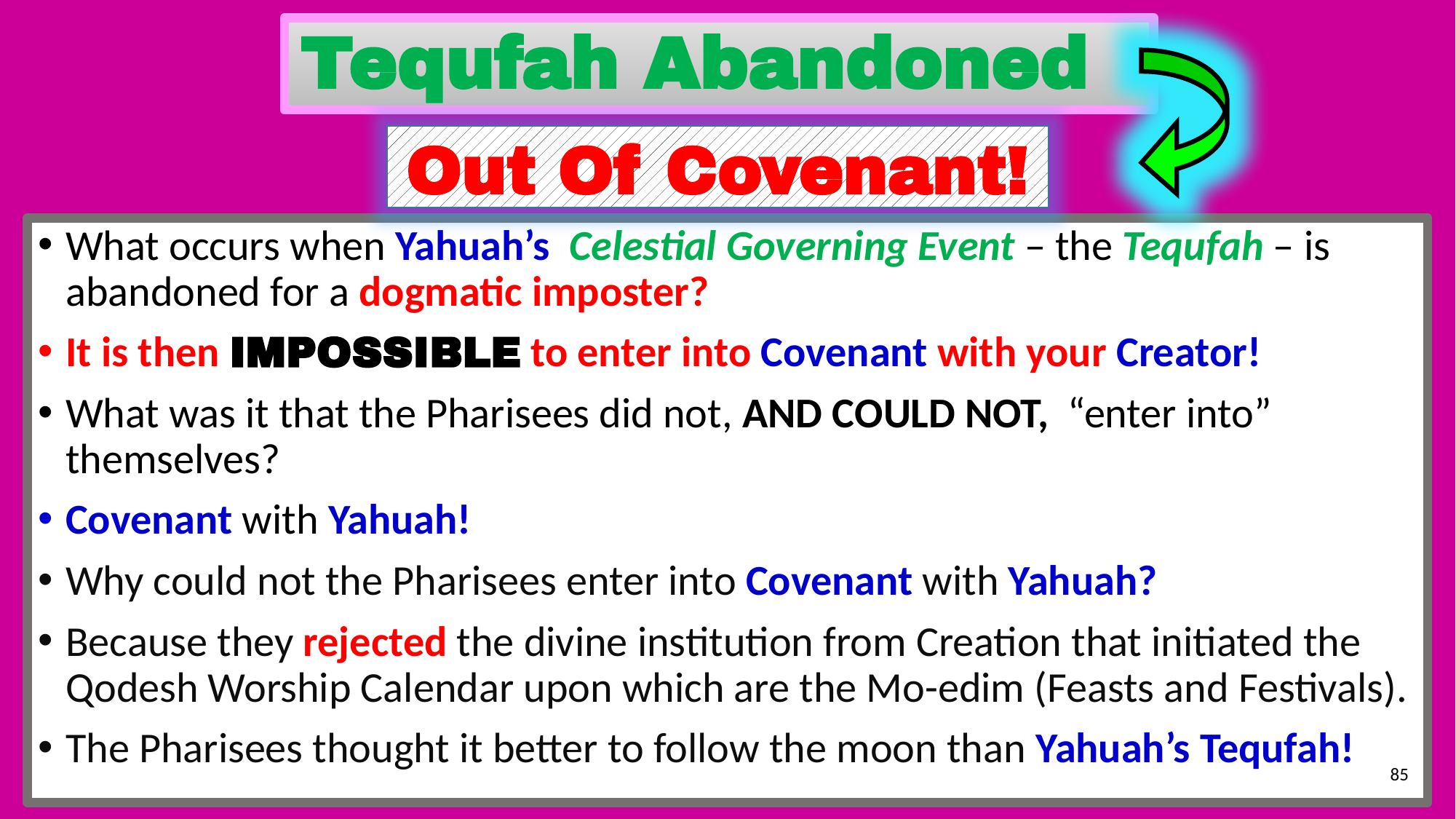

# Tequfah Abandoned

Out Of Covenant!
What occurs when Yahuah’s  Celestial Governing Event – the Tequfah – is abandoned for a dogmatic imposter?
It is then IMPOSSIBLE to enter into Covenant with your Creator!
What was it that the Pharisees did not, AND COULD NOT,  “enter into” themselves?
Covenant with Yahuah!
Why could not the Pharisees enter into Covenant with Yahuah?
Because they rejected the divine institution from Creation that initiated the Qodesh Worship Calendar upon which are the Mo-edim (Feasts and Festivals).
The Pharisees thought it better to follow the moon than Yahuah’s Tequfah!
85